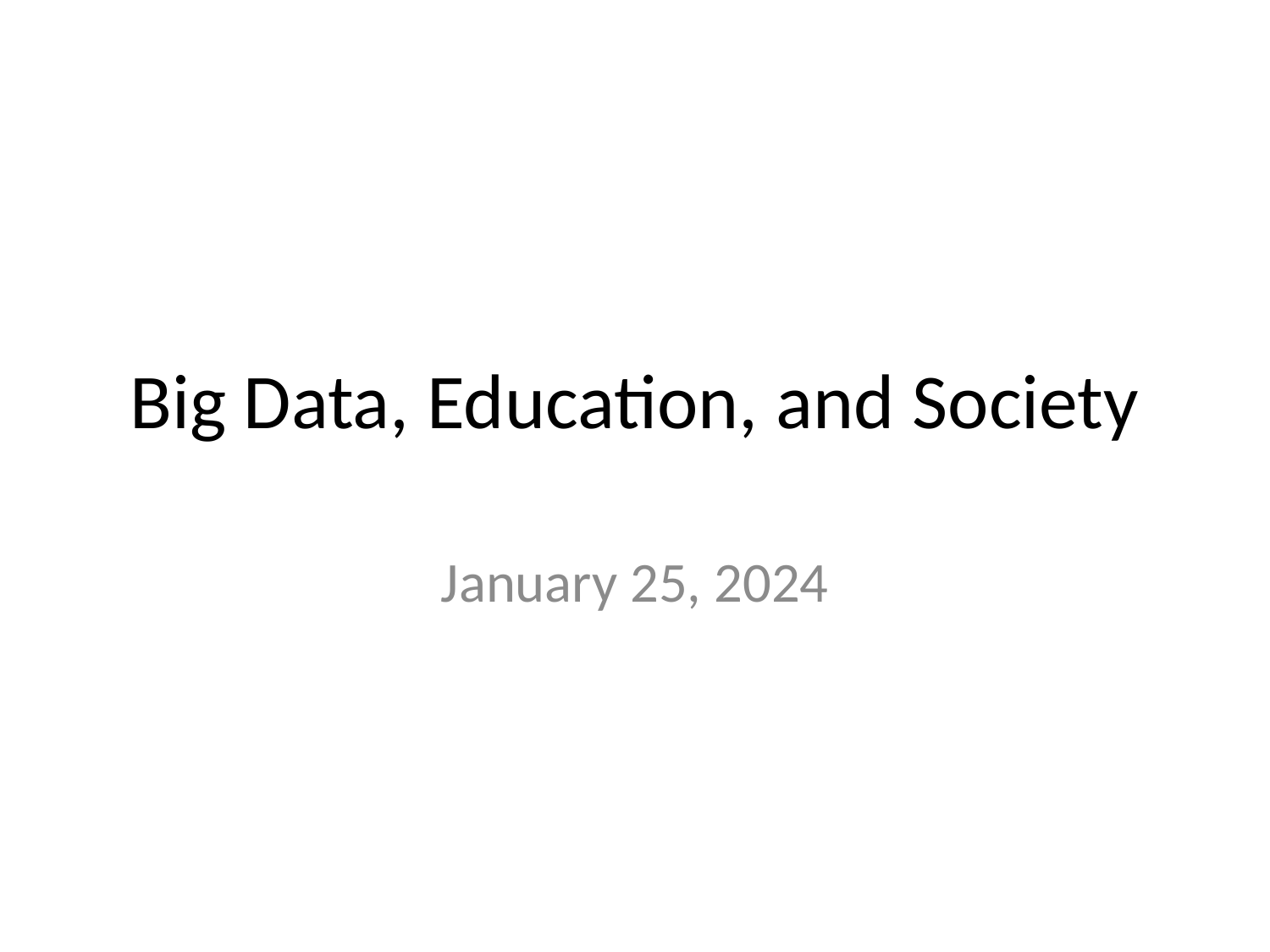

# Big Data, Education, and Society
January 25, 2024